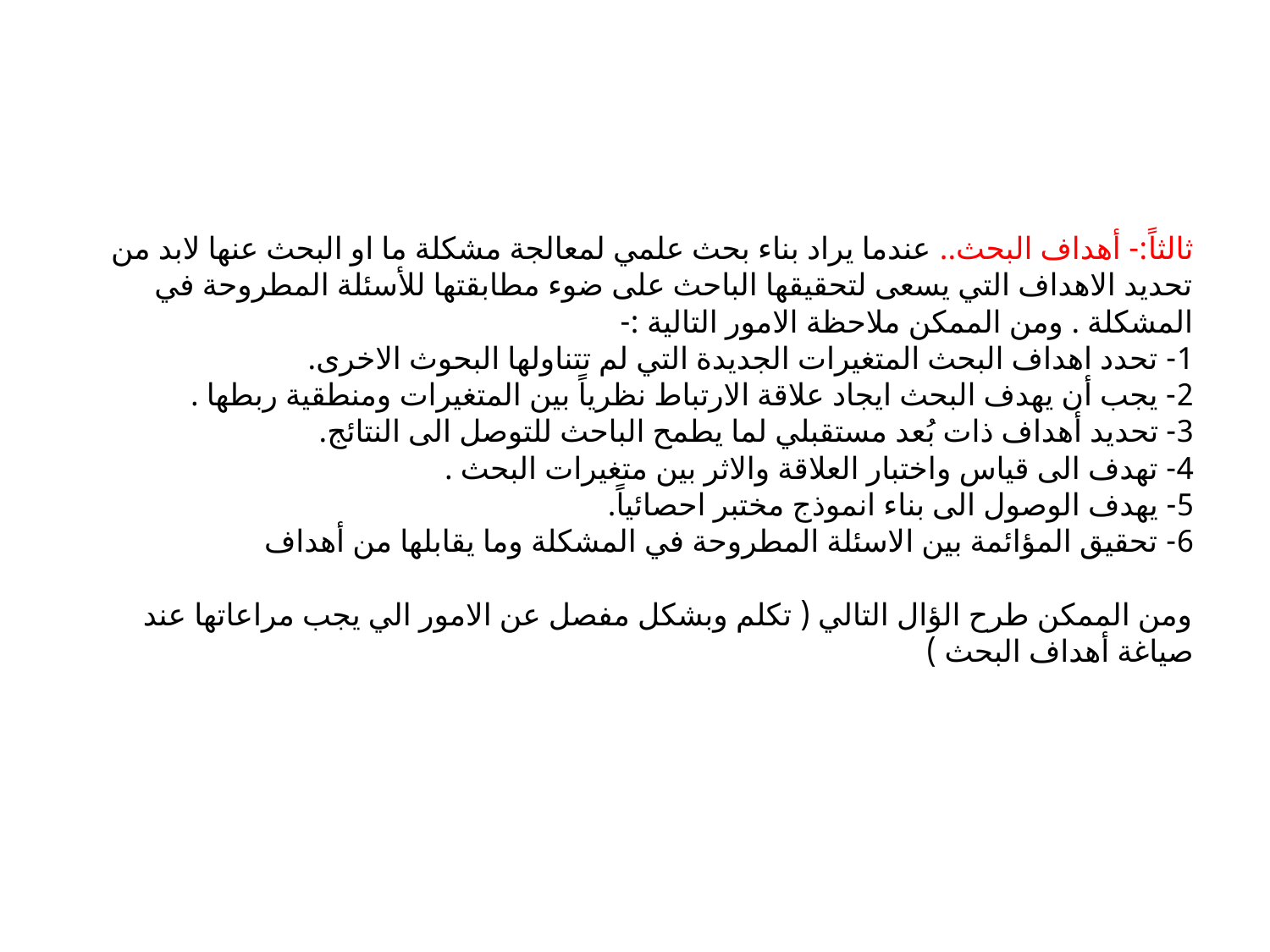

# ثالثاً:- أهداف البحث.. عندما يراد بناء بحث علمي لمعالجة مشكلة ما او البحث عنها لابد من تحديد الاهداف التي يسعى لتحقيقها الباحث على ضوء مطابقتها للأسئلة المطروحة في المشكلة . ومن الممكن ملاحظة الامور التالية :- 1- تحدد اهداف البحث المتغيرات الجديدة التي لم تتناولها البحوث الاخرى. 2- يجب أن يهدف البحث ايجاد علاقة الارتباط نظرياً بين المتغيرات ومنطقية ربطها . 3- تحديد أهداف ذات بُعد مستقبلي لما يطمح الباحث للتوصل الى النتائج. 4- تهدف الى قياس واختبار العلاقة والاثر بين متغيرات البحث . 5- يهدف الوصول الى بناء انموذج مختبر احصائياً. 6- تحقيق المؤائمة بين الاسئلة المطروحة في المشكلة وما يقابلها من أهداف ومن الممكن طرح الؤال التالي ( تكلم وبشكل مفصل عن الامور الي يجب مراعاتها عند صياغة أهداف البحث )